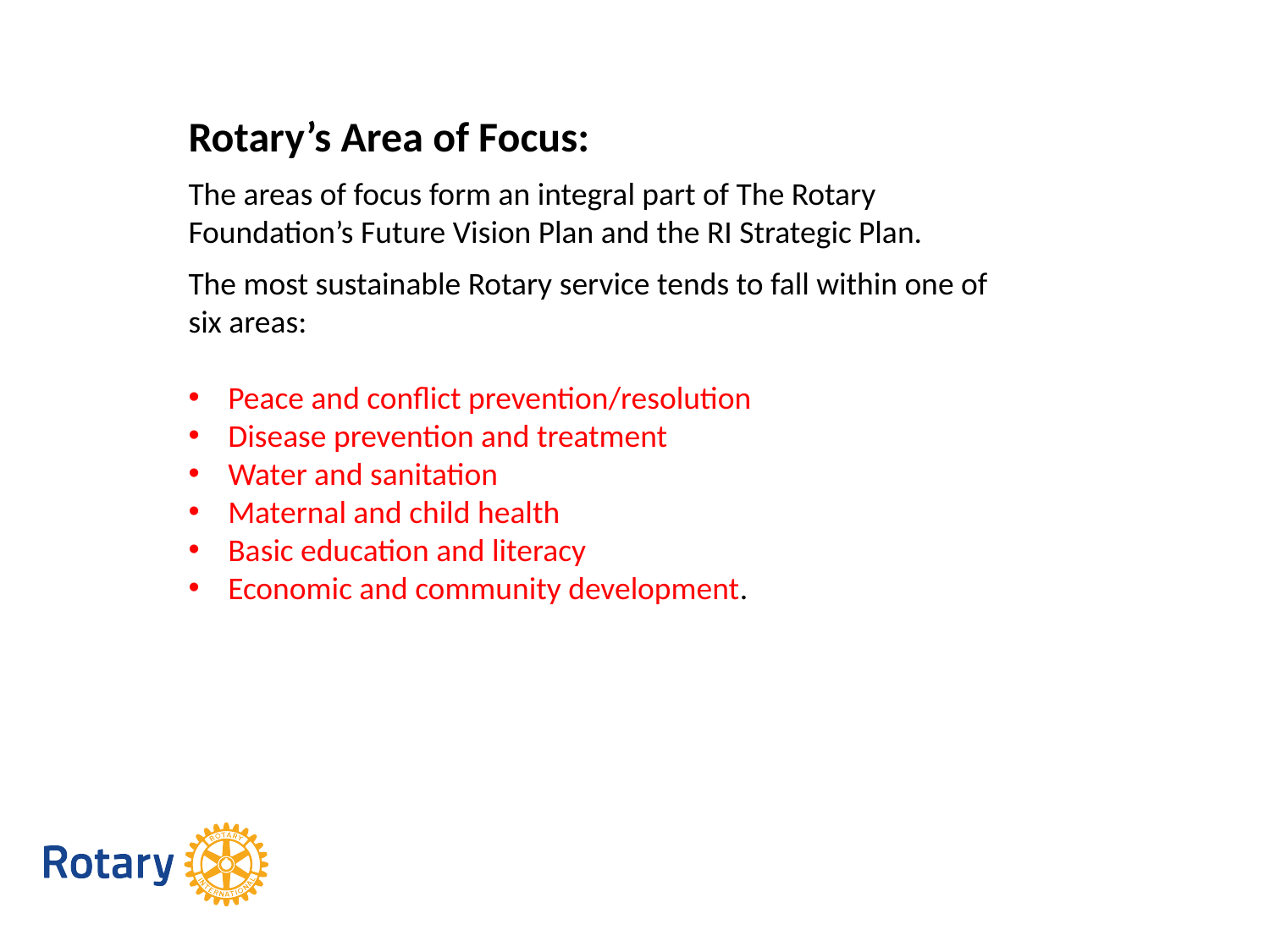

Rotary’s Area of Focus:
The areas of focus form an integral part of The Rotary Foundation’s Future Vision Plan and the RI Strategic Plan.
The most sustainable Rotary service tends to fall within one of six areas:

Peace and conflict prevention/resolution
Disease prevention and treatment
Water and sanitation
Maternal and child health
Basic education and literacy
Economic and community development.